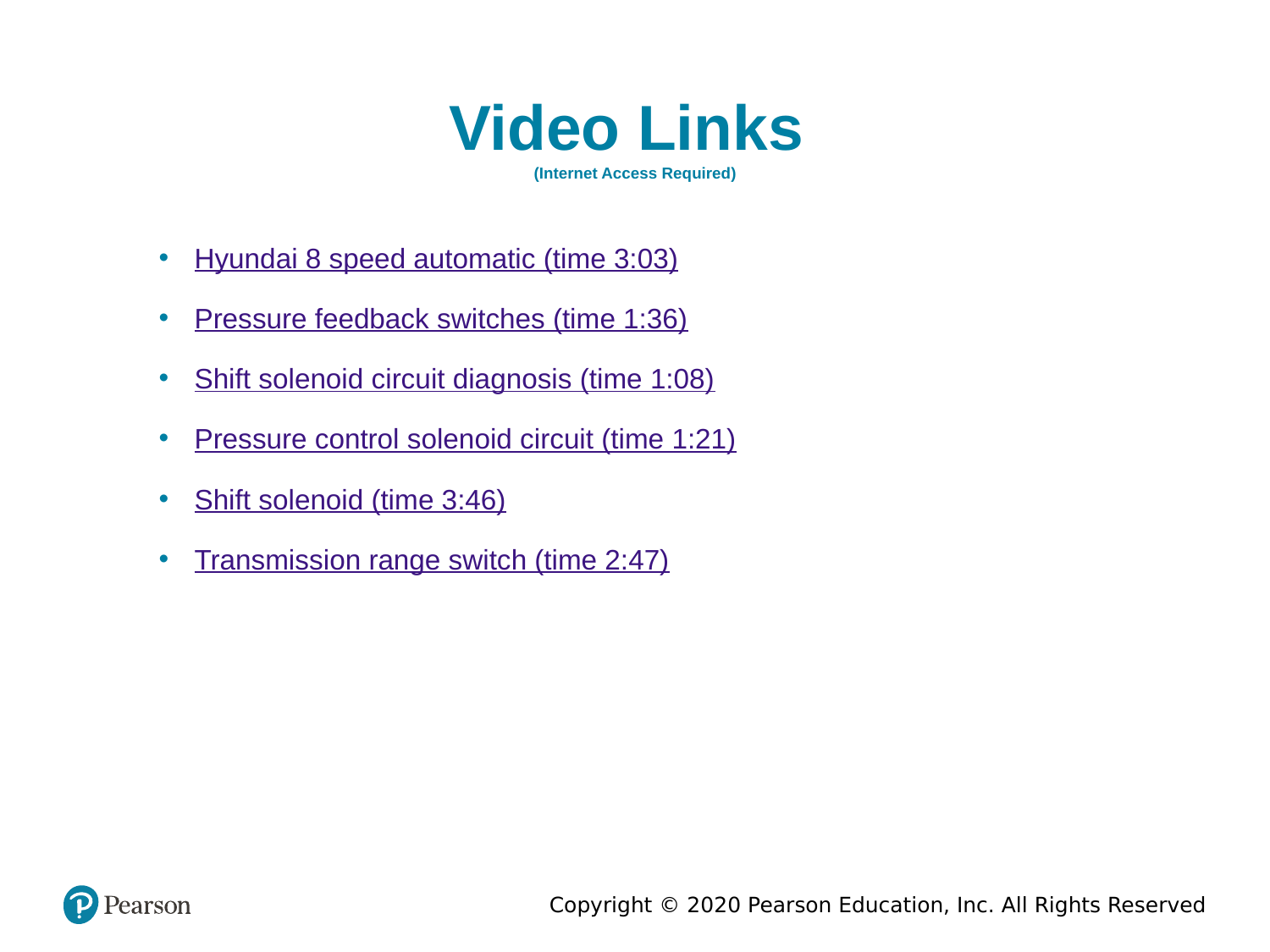

# Video Links (Internet Access Required)
Hyundai 8 speed automatic (time 3:03)
Pressure feedback switches (time 1:36)
Shift solenoid circuit diagnosis (time 1:08)
Pressure control solenoid circuit (time 1:21)
Shift solenoid (time 3:46)
Transmission range switch (time 2:47)